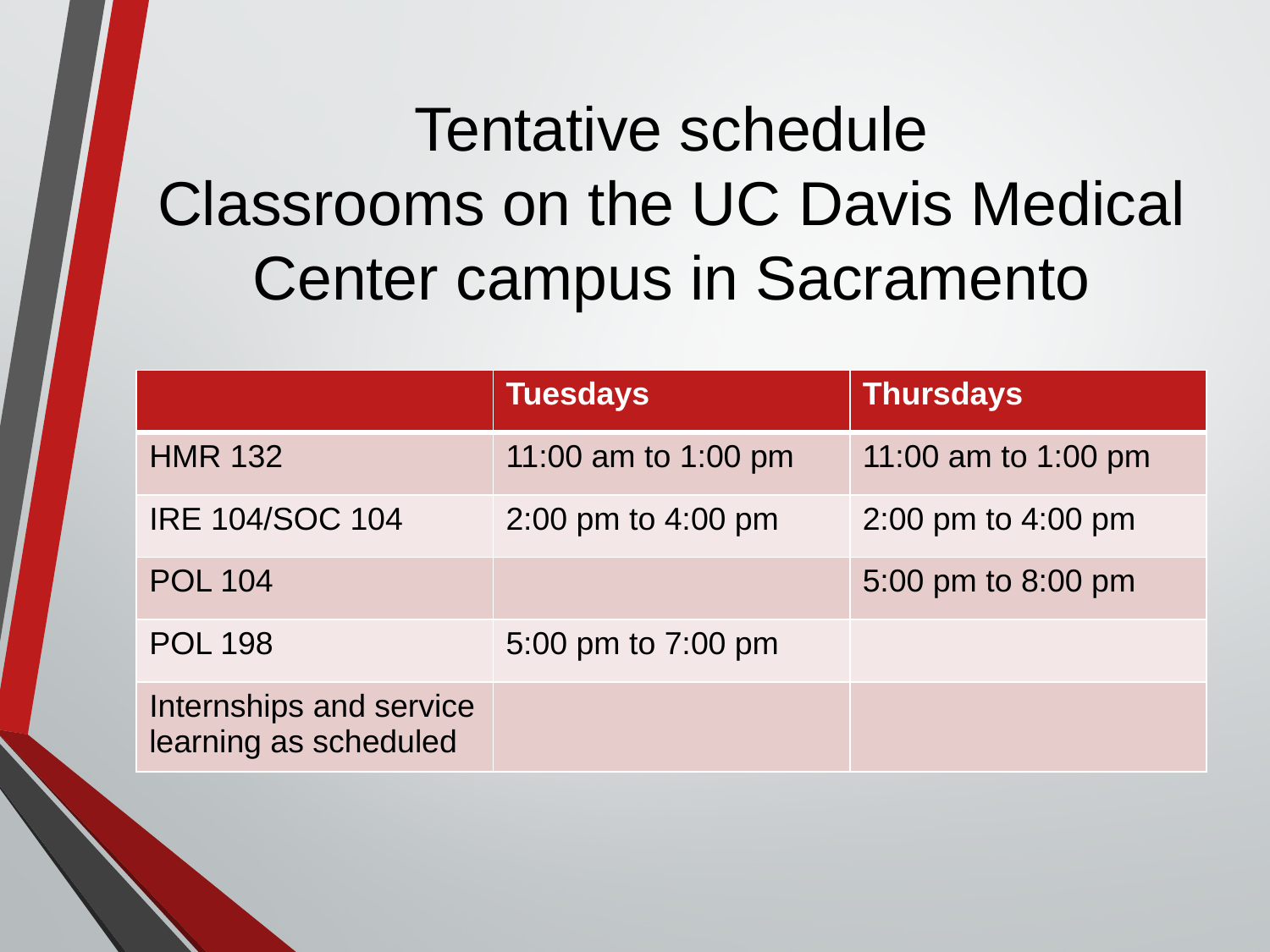

# Tentative schedule Classrooms on the UC Davis Medical Center campus in Sacramento
|  | Tuesdays | Thursdays |
| --- | --- | --- |
| HMR 132 | 11:00 am to 1:00 pm | 11:00 am to 1:00 pm |
| IRE 104/SOC 104 | 2:00 pm to 4:00 pm | 2:00 pm to 4:00 pm |
| POL 104 |  | 5:00 pm to 8:00 pm |
| POL 198 | 5:00 pm to 7:00 pm |  |
| Internships and service learning as scheduled |  |  |